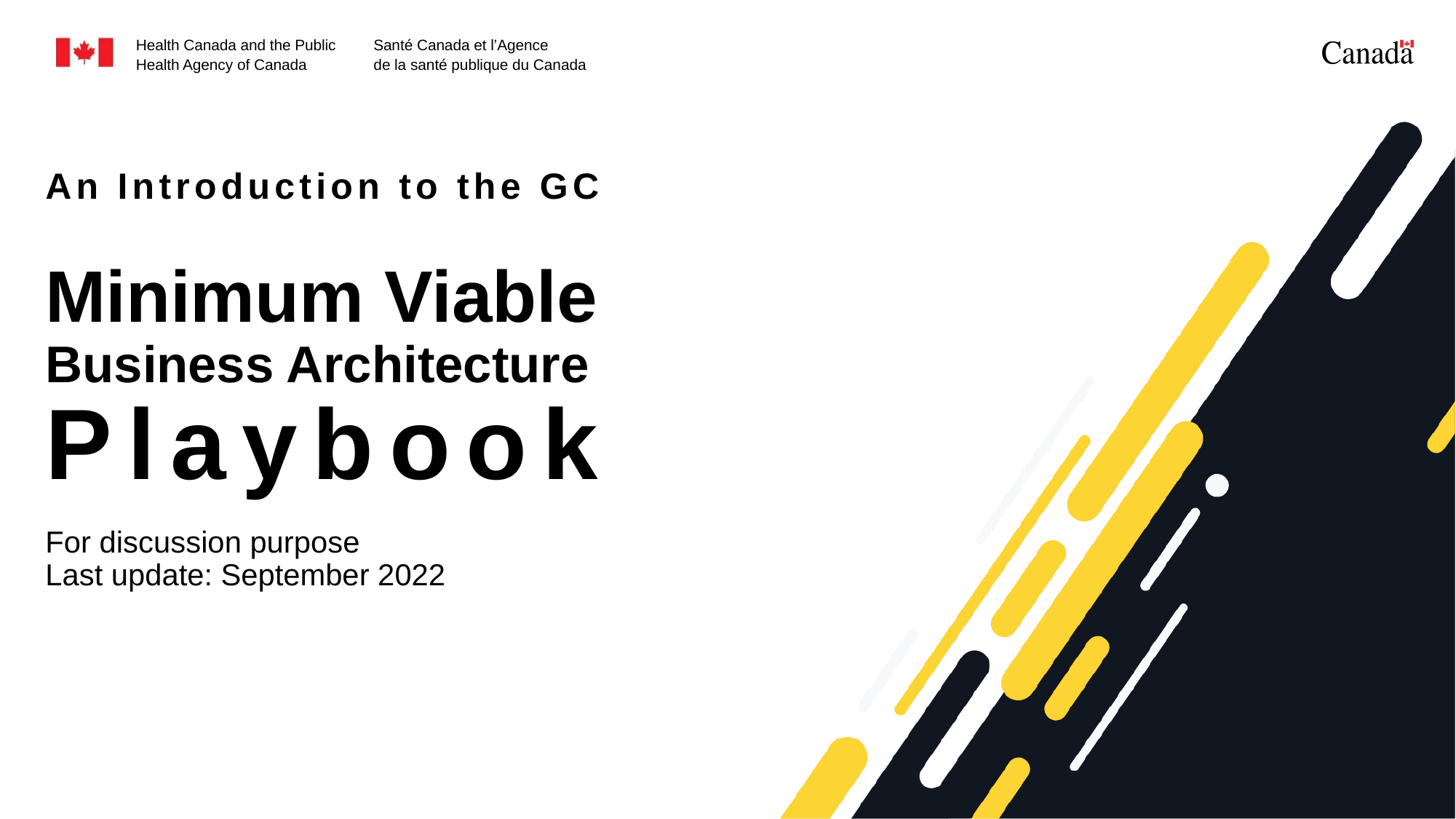

# An Introduction to the GC Minimum Viable Business Architecture Playbook
For discussion purpose
Last update: September 2022